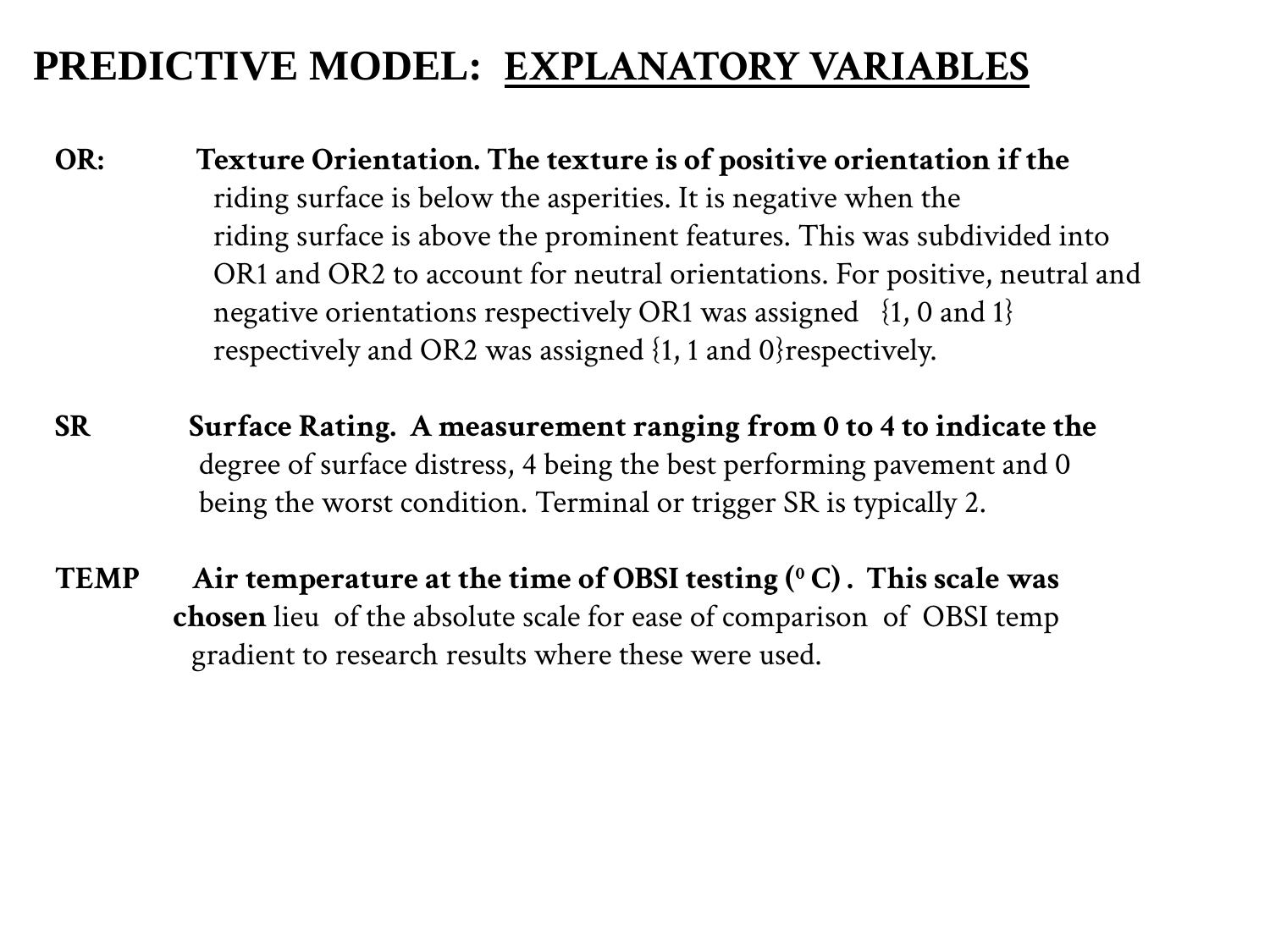

PREDICTIVE MODEL:  EXPLANATORY VARIABLES

OR:              Texture Orientation. The texture is of positive orientation if the
                      riding surface is below the asperities. It is negative when the
                      riding surface is above the prominent features. This was subdivided into
                      OR1 and OR2 to account for neutral orientations. For positive, neutral and
                      negative orientations respectively OR1 was assigned   {1, 0 and 1}
                      respectively and OR2 was assigned {1, 1 and 0}respectively.

SR               Surface Rating.  A measurement ranging from 0 to 4 to indicate the
                    degree of surface distress, 4 being the best performing pavement and 0
                    being the worst condition. Terminal or trigger SR is typically 2.

TEMP        Air temperature at the time of OBSI testing (0 C) .  This scale was
                  chosen lieu  of the absolute scale for ease of comparison  of  OBSI temp
                   gradient to research results where these were used.